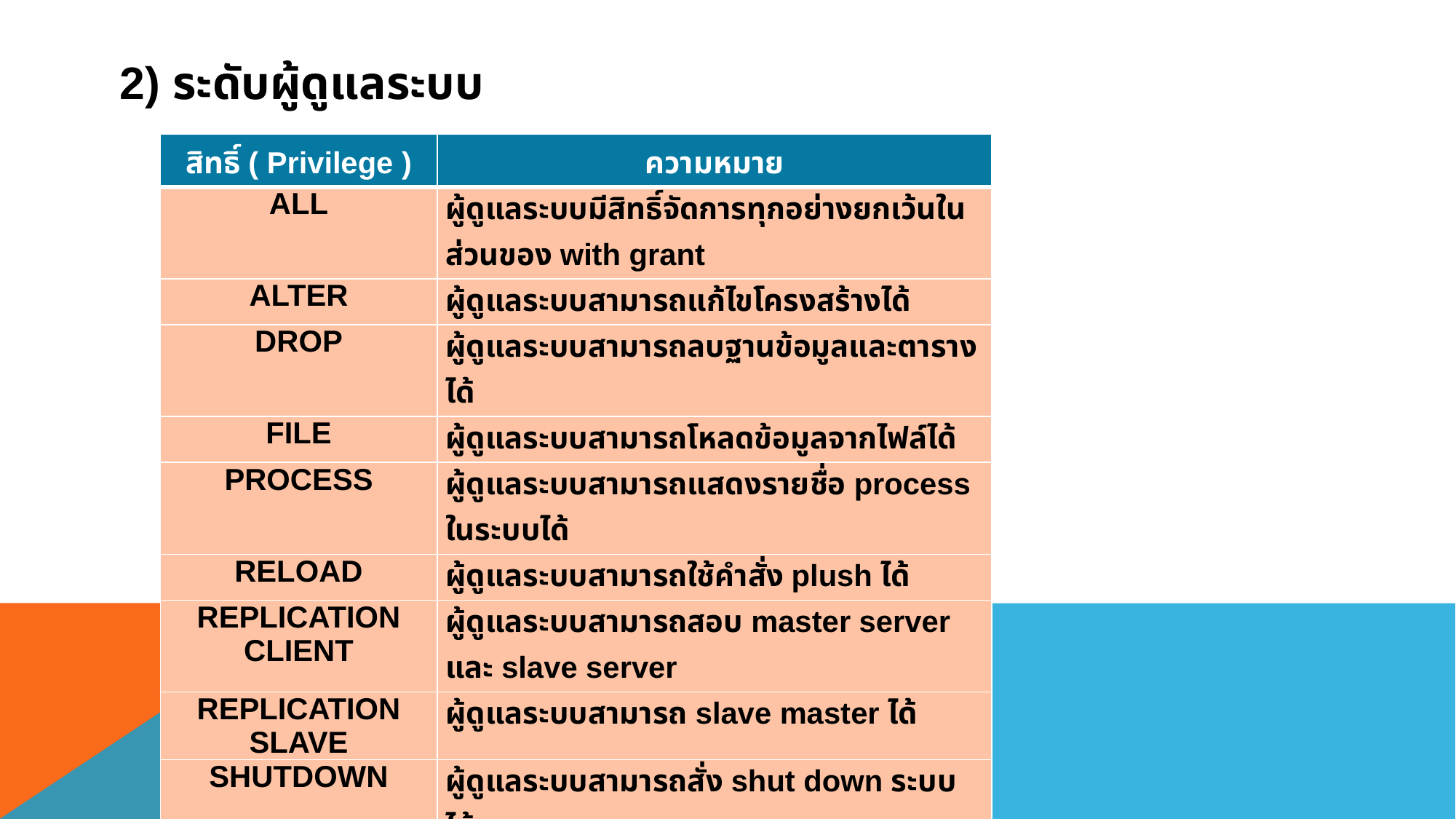

2) ระดับผู้ดูแลระบบ

| สิทธิ์ ( Privilege ) | ความหมาย |
| --- | --- |
| ALL | ผู้ดูแลระบบมีสิทธิ์จัดการทุกอย่างยกเว้นในส่วนของ with grant |
| ALTER | ผู้ดูแลระบบสามารถแก้ไขโครงสร้างได้ |
| DROP | ผู้ดูแลระบบสามารถลบฐานข้อมูลและตารางได้ |
| FILE | ผู้ดูแลระบบสามารถโหลดข้อมูลจากไฟล์ได้ |
| PROCESS | ผู้ดูแลระบบสามารถแสดงรายชื่อ process ในระบบได้ |
| RELOAD | ผู้ดูแลระบบสามารถใช้คำสั่ง plush ได้ |
| REPLICATION CLIENT | ผู้ดูแลระบบสามารถสอบ master server และ slave server |
| REPLICATION SLAVE | ผู้ดูแลระบบสามารถ slave master ได้ |
| SHUTDOWN | ผู้ดูแลระบบสามารถสั่ง shut down ระบบได้ |
| SUPER | ผู้ดูแลระบบสามารถสั่งยกเลิก thread และจัดการระดับ supervisory |